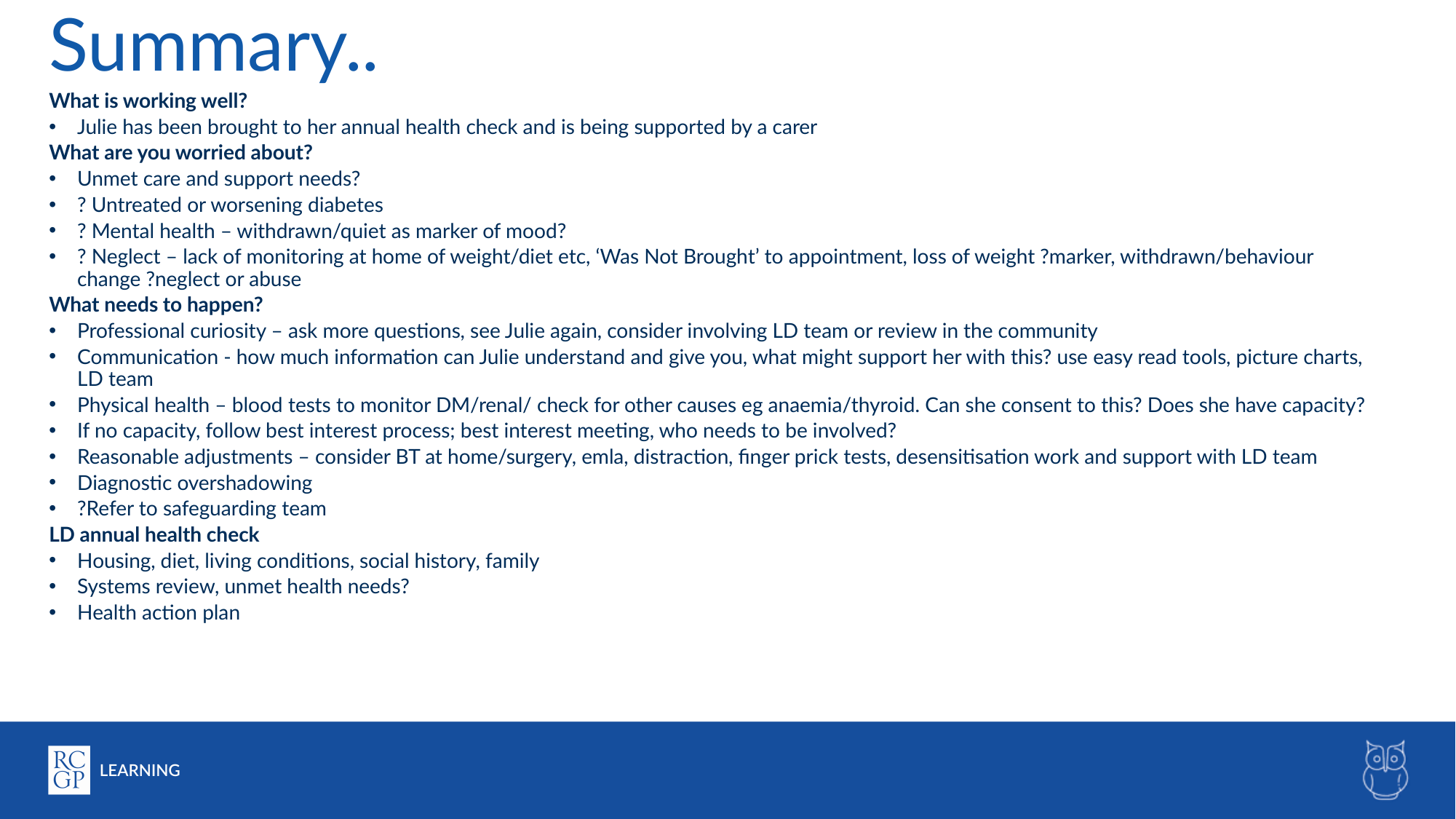

# Summary..
What is working well?
Julie has been brought to her annual health check and is being supported by a carer
What are you worried about?
Unmet care and support needs?
? Untreated or worsening diabetes
? Mental health – withdrawn/quiet as marker of mood?
? Neglect – lack of monitoring at home of weight/diet etc, ‘Was Not Brought’ to appointment, loss of weight ?marker, withdrawn/behaviour change ?neglect or abuse
What needs to happen?
Professional curiosity – ask more questions, see Julie again, consider involving LD team or review in the community
Communication - how much information can Julie understand and give you, what might support her with this? use easy read tools, picture charts, LD team
Physical health – blood tests to monitor DM/renal/ check for other causes eg anaemia/thyroid. Can she consent to this? Does she have capacity?
If no capacity, follow best interest process; best interest meeting, who needs to be involved?
Reasonable adjustments – consider BT at home/surgery, emla, distraction, finger prick tests, desensitisation work and support with LD team
Diagnostic overshadowing
?Refer to safeguarding team
LD annual health check
Housing, diet, living conditions, social history, family
Systems review, unmet health needs?
Health action plan